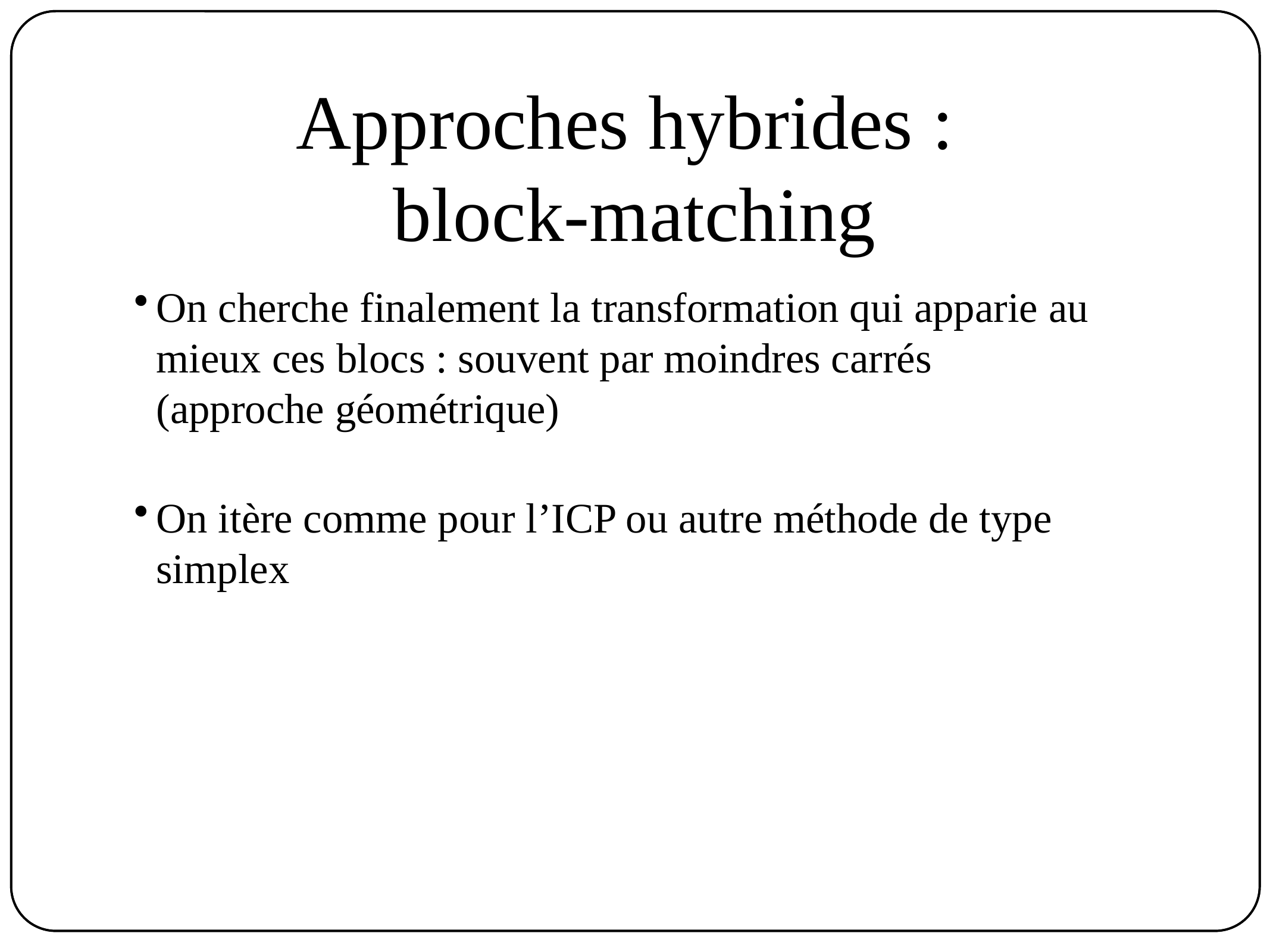

# Approches hybrides :
block-matching
On cherche finalement la transformation qui apparie au mieux ces blocs : souvent par moindres carrés
(approche géométrique)
On itère comme pour l’ICP ou autre méthode de type simplex
50